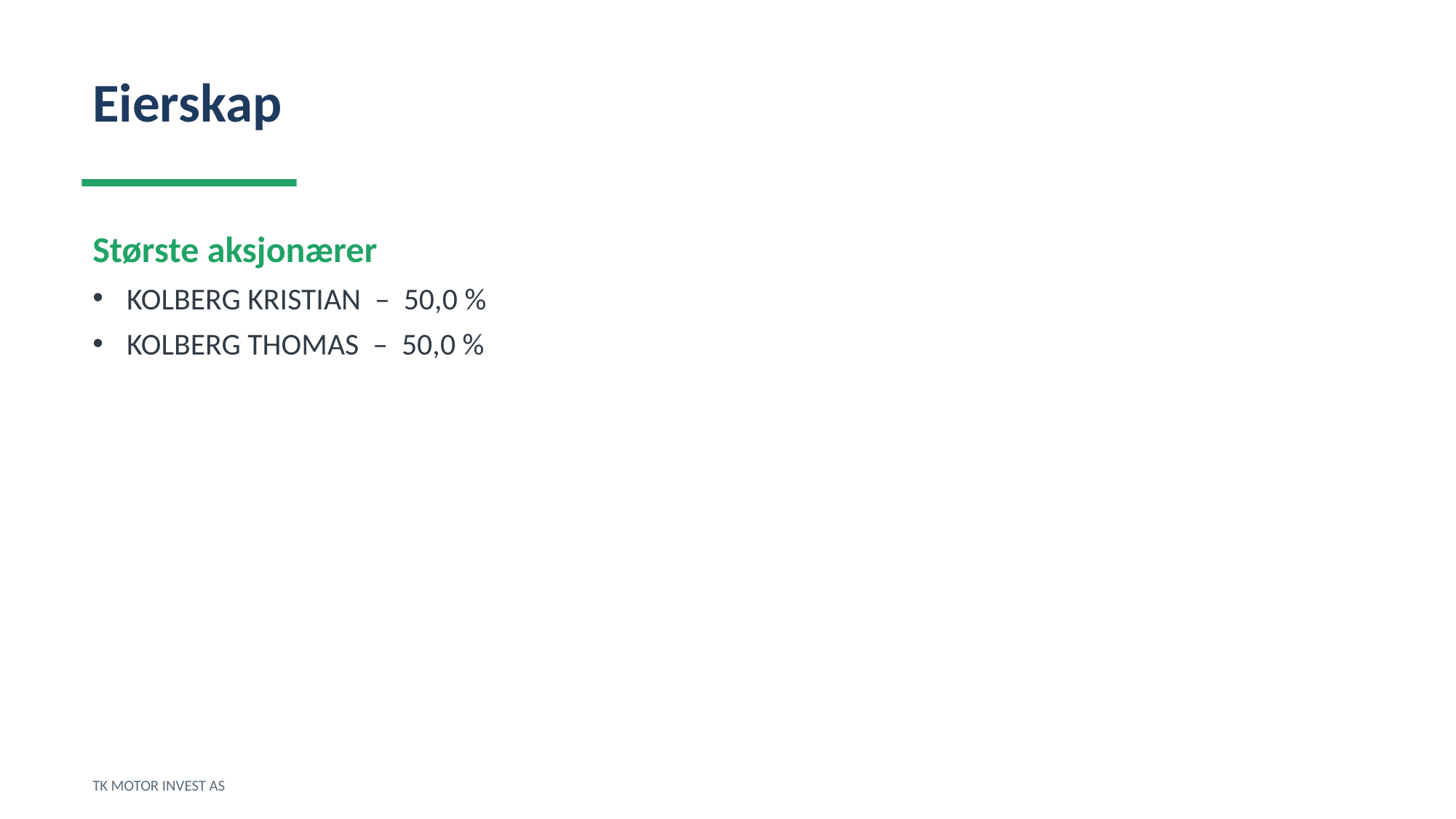

Eierskap

Største aksjonærer
KOLBERG KRISTIAN  –  50,0 %
KOLBERG THOMAS  –  50,0 %
TK MOTOR INVEST AS